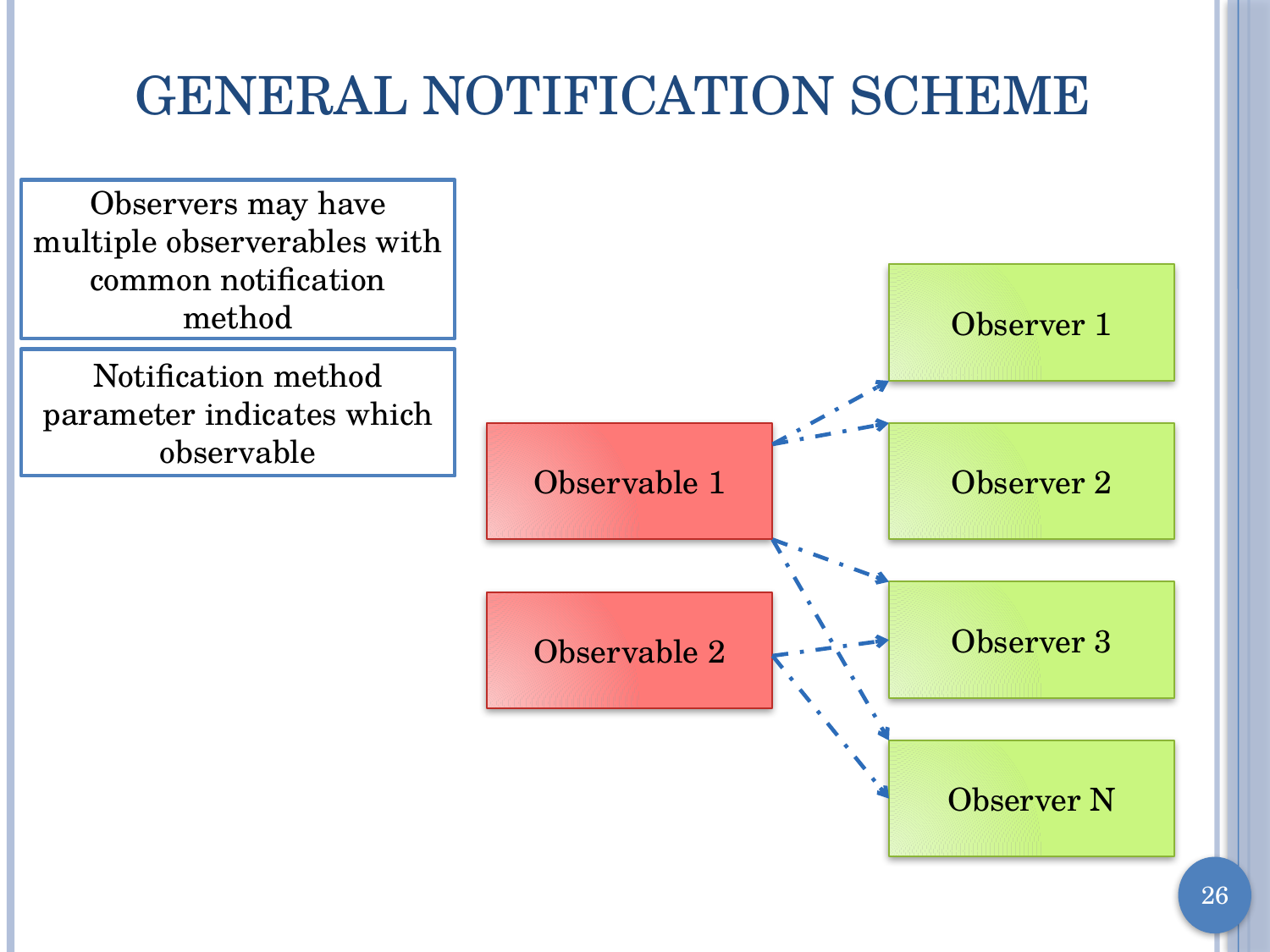

# General Notification Scheme
Observers may have multiple observerables with common notification method
Observer 1
Notification method parameter indicates which observable
Observable 1
Observer 2
Observer 3
Observable 2
Observer N